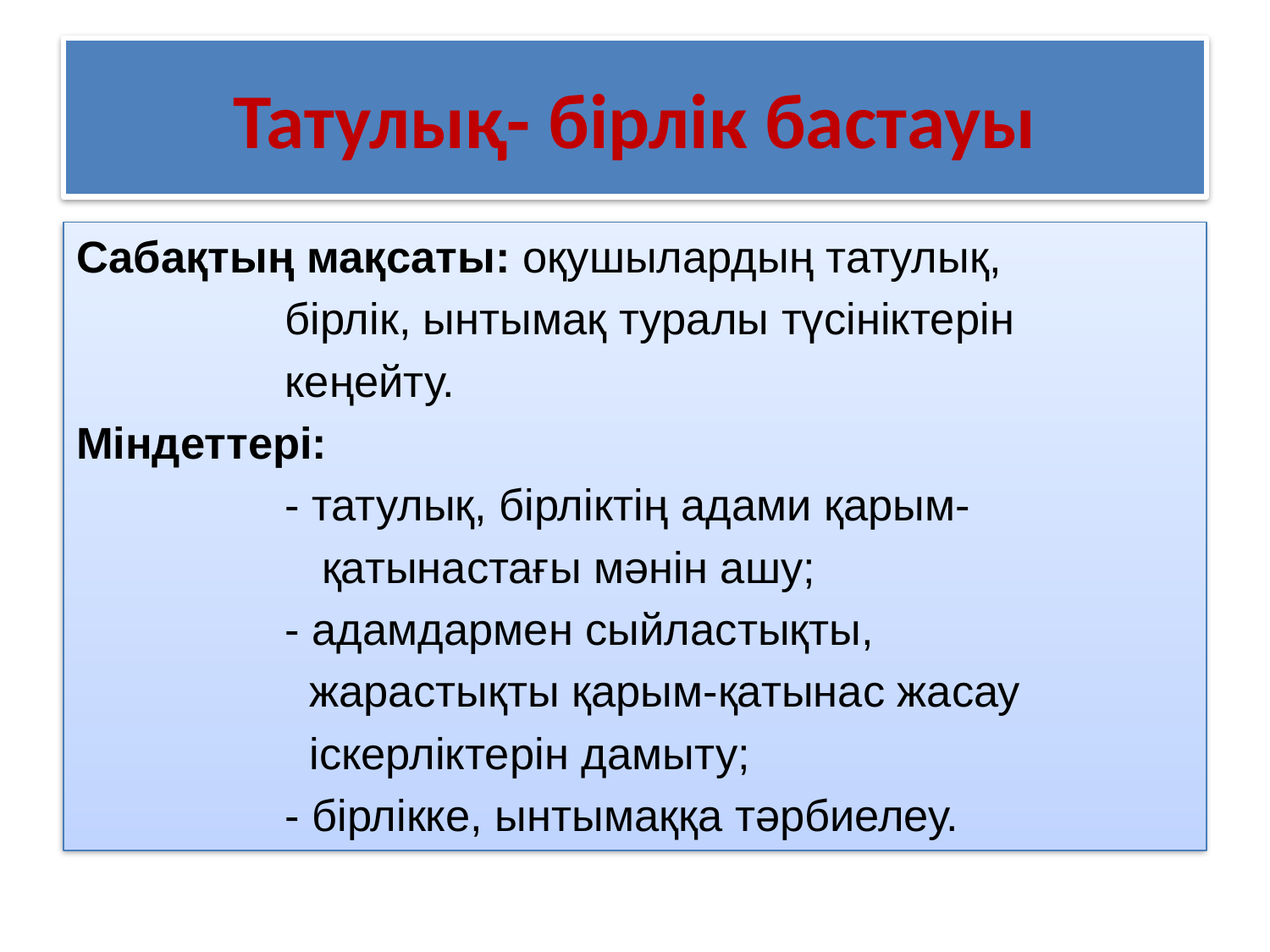

# Татулық- бірлік бастауы
Сабақтың мақсаты: оқушылардың татулық,
                 бірлік, ынтымақ туралы түсініктерін
                 кеңейту.
Міндеттері:
                 - татулық, бірліктің адами қарым-
                    қатынастағы мәнін ашу;
                 - адамдармен сыйластықты,
                   жарастықты қарым-қатынас жасау
                   іскерліктерін дамыту;
                 - бірлікке, ынтымаққа тәрбиелеу.